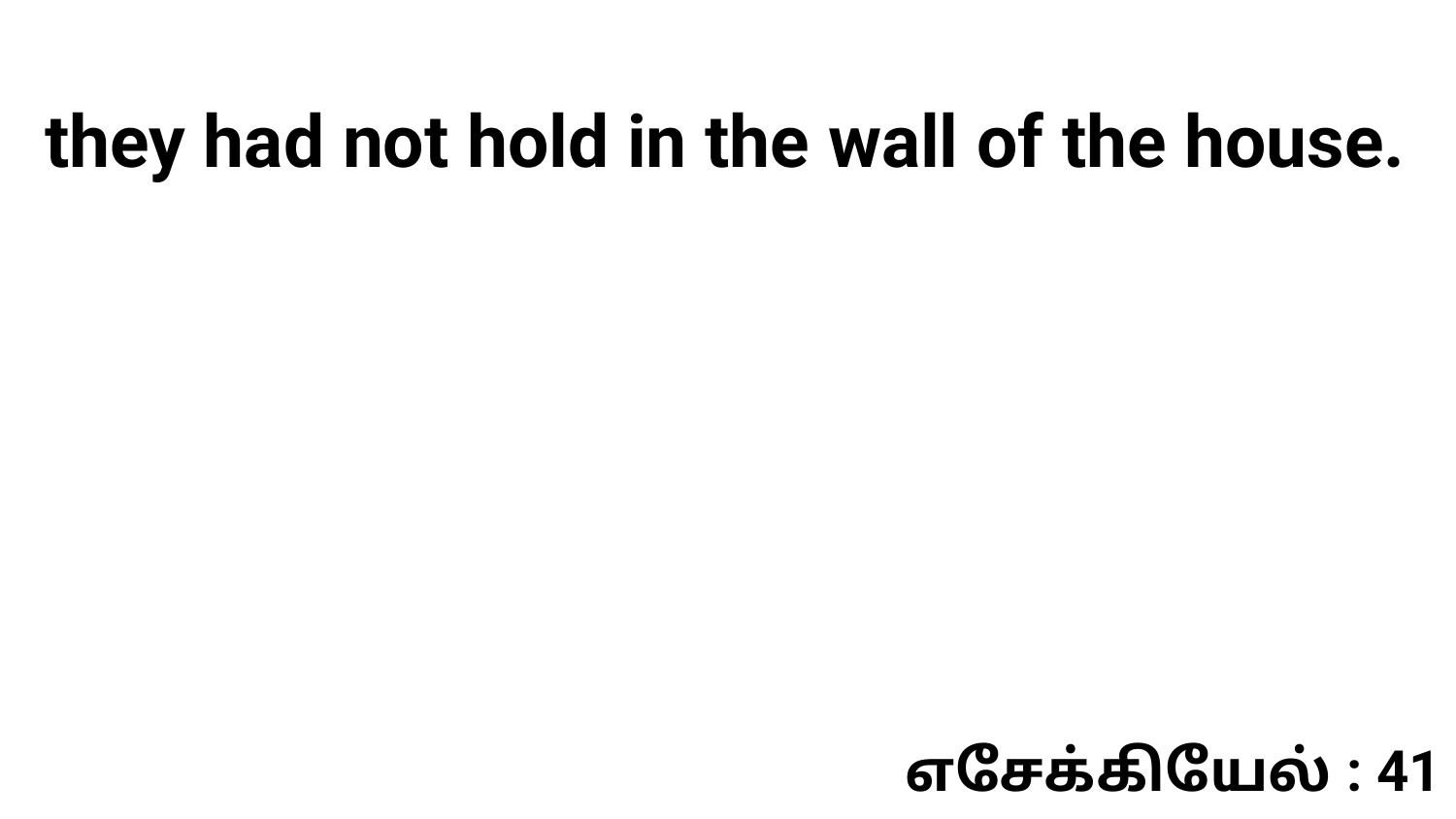

they had not hold in the wall of the house.
எசேக்கியேல் : 41